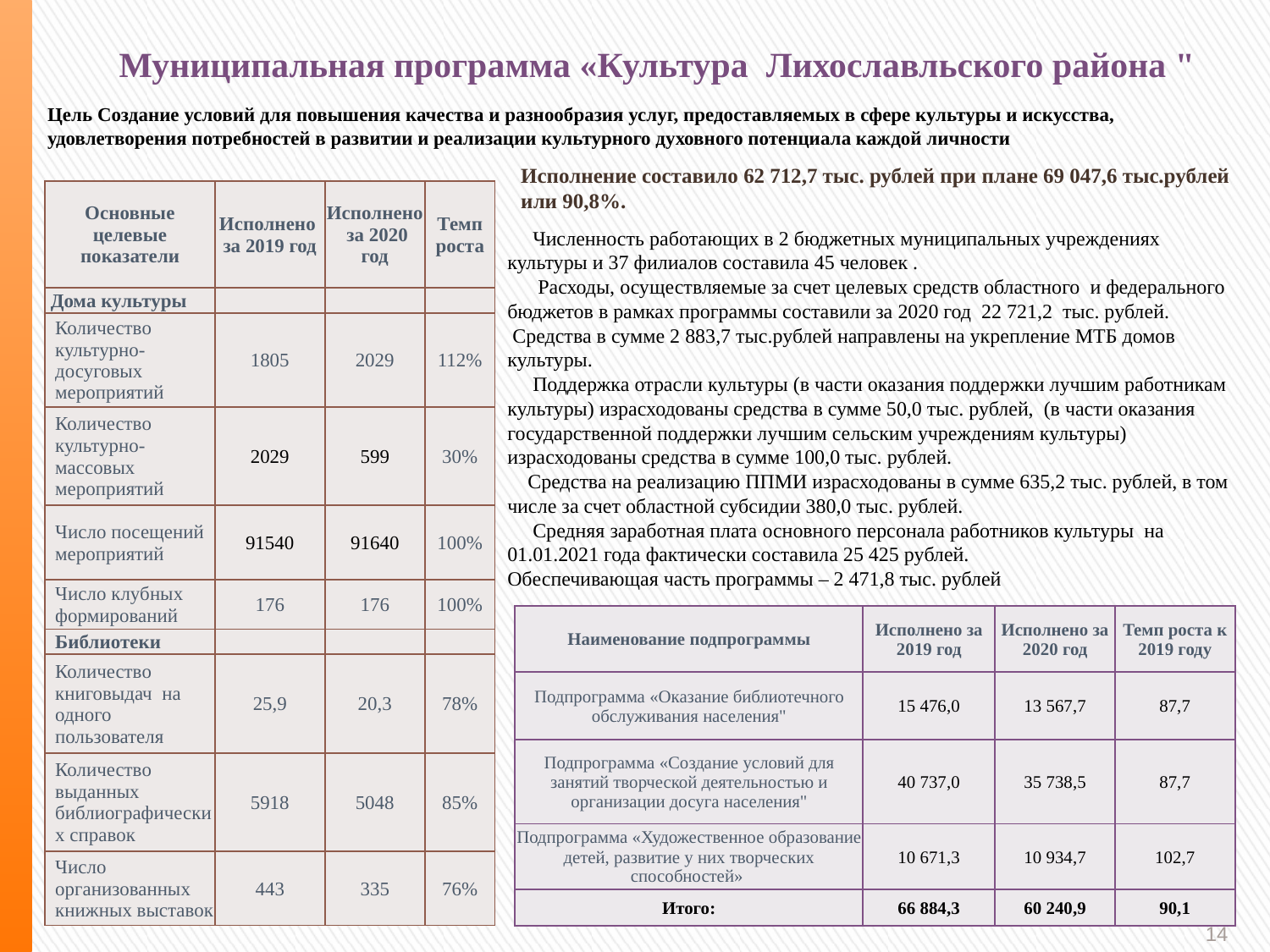

# Муниципальная программа «Культура  Лихославльского района "
Цель Создание условий для повышения качества и разнообразия услуг, предоставляемых в сфере культуры и искусства, удовлетворения потребностей в развитии и реализации культурного духовного потенциала каждой личности
Исполнение составило 62 712,7 тыс. рублей при плане 69 047,6 тыс.рублей или 90,8%.
| Основные целевые показатели | Исполнено за 2019 год | Исполнено за 2020 год | Темп роста |
| --- | --- | --- | --- |
| Дома культуры |  |  |  |
| Количество культурно-досуговых мероприятий | 1805 | 2029 | 112% |
| Количество культурно- массовых мероприятий | 2029 | 599 | 30% |
| Число посещений мероприятий | 91540 | 91640 | 100% |
| Число клубных формирований | 176 | 176 | 100% |
| Библиотеки |  |  |  |
| Количество книговыдач на одного пользователя | 25,9 | 20,3 | 78% |
| Количество выданных библиографических справок | 5918 | 5048 | 85% |
| Число организованных книжных выставок | 443 | 335 | 76% |
     Численность работающих в 2 бюджетных муниципальных учреждениях культуры и 37 филиалов составила 45 человек .
      Расходы, осуществляемые за счет целевых средств областного  и федерального  бюджетов в рамках программы составили за 2020 год  22 721,2  тыс. рублей.
 Средства в сумме 2 883,7 тыс.рублей направлены на укрепление МТБ домов культуры.
     Поддержка отрасли культуры (в части оказания поддержки лучшим работникам культуры) израсходованы средства в сумме 50,0 тыс. рублей,  (в части оказания государственной поддержки лучшим сельским учреждениям культуры) израсходованы средства в сумме 100,0 тыс. рублей.
    Средства на реализацию ППМИ израсходованы в сумме 635,2 тыс. рублей, в том числе за счет областной субсидии 380,0 тыс. рублей.
     Средняя заработная плата основного персонала работников культуры  на 01.01.2021 года фактически составила 25 425 рублей.
Обеспечивающая часть программы – 2 471,8 тыс. рублей
| Наименование подпрограммы | Исполнено за 2019 год | Исполнено за 2020 год | Темп роста к 2019 году |
| --- | --- | --- | --- |
| Подпрограмма «Оказание библиотечного обслуживания населения" | 15 476,0 | 13 567,7 | 87,7 |
| Подпрограмма «Создание условий для занятий творческой деятельностью и организации досуга населения" | 40 737,0 | 35 738,5 | 87,7 |
| Подпрограмма «Художественное образование детей, развитие у них творческих способностей» | 10 671,3 | 10 934,7 | 102,7 |
| Итого: | 66 884,3 | 60 240,9 | 90,1 |
14